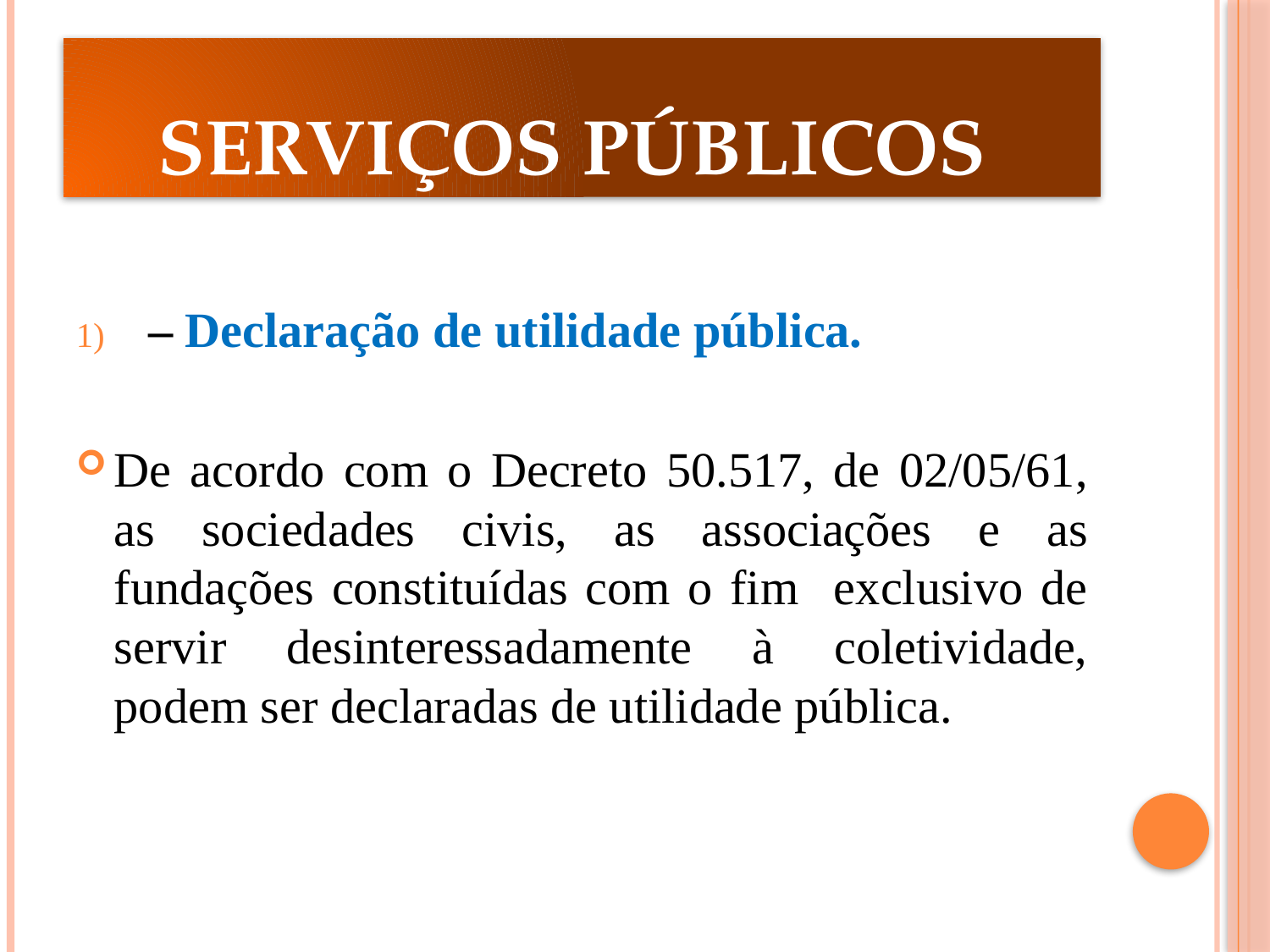

# Serviços Públicos

  – Declaração de utilidade pública.

De acordo com o Decreto 50.517, de 02/05/61, as sociedades civis, as associações e as fundações constituídas com o fim  exclusivo de servir desinteressadamente à coletividade, podem ser declaradas de utilidade pública.